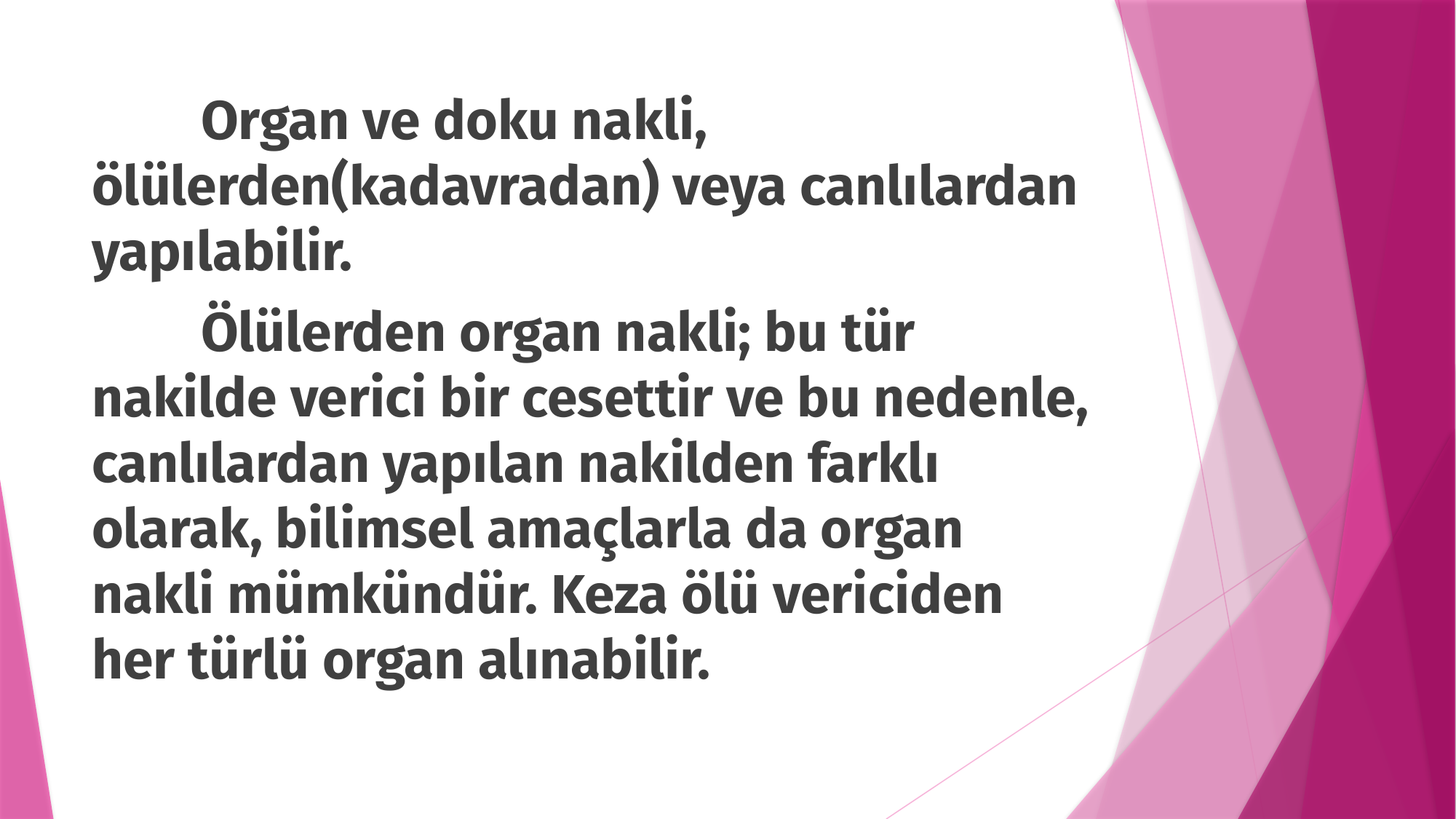

Organ ve doku nakli, ölülerden(kadavradan) veya canlılardan yapılabilir.
	Ölülerden organ nakli; bu tür nakilde verici bir cesettir ve bu nedenle, canlılardan yapılan nakilden farklı olarak, bilimsel amaçlarla da organ nakli mümkündür. Keza ölü vericiden her türlü organ alınabilir.